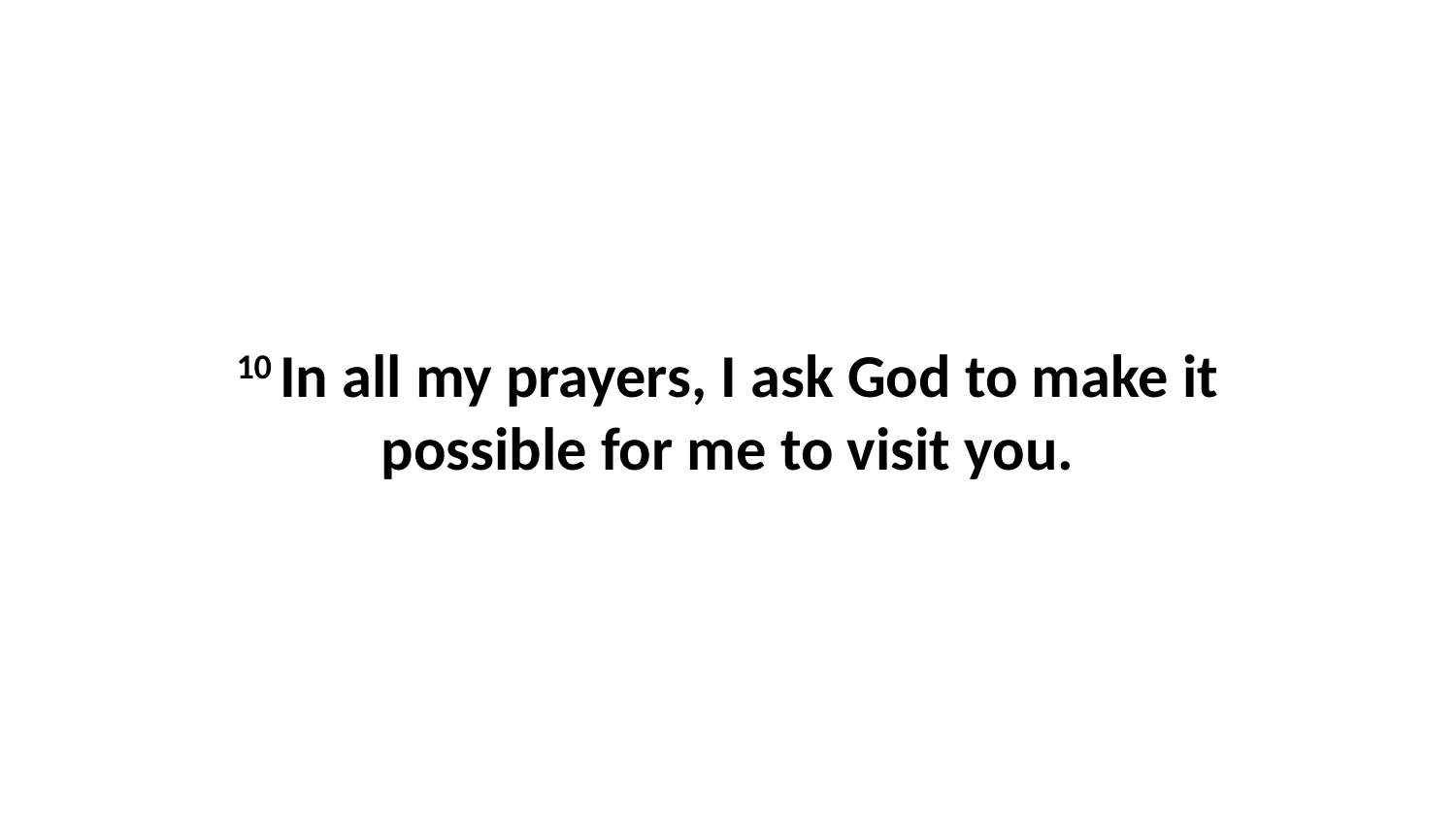

10 In all my prayers, I ask God to make it possible for me to visit you.